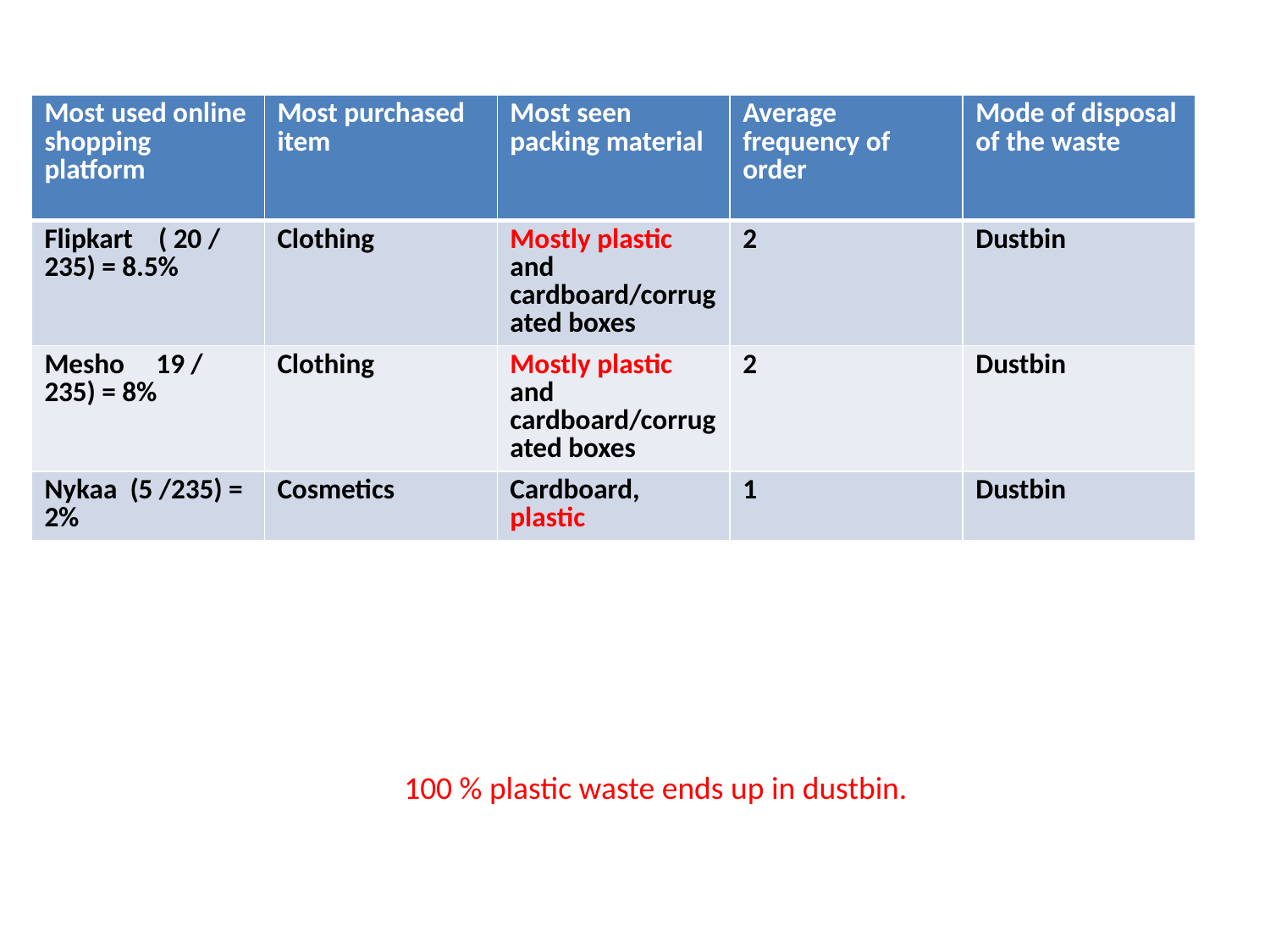

| Most used online shopping platform | Most purchased item | Most seen packing material | Average frequency of order | Mode of disposal of the waste |
| --- | --- | --- | --- | --- |
| Flipkart ( 20 / 235) = 8.5% | Clothing | Mostly plastic and cardboard/corrugated boxes | 2 | Dustbin |
| Mesho 19 / 235) = 8% | Clothing | Mostly plastic and cardboard/corrugated boxes | 2 | Dustbin |
| Nykaa (5 /235) = 2% | Cosmetics | Cardboard, plastic | 1 | Dustbin |
100 % plastic waste ends up in dustbin.